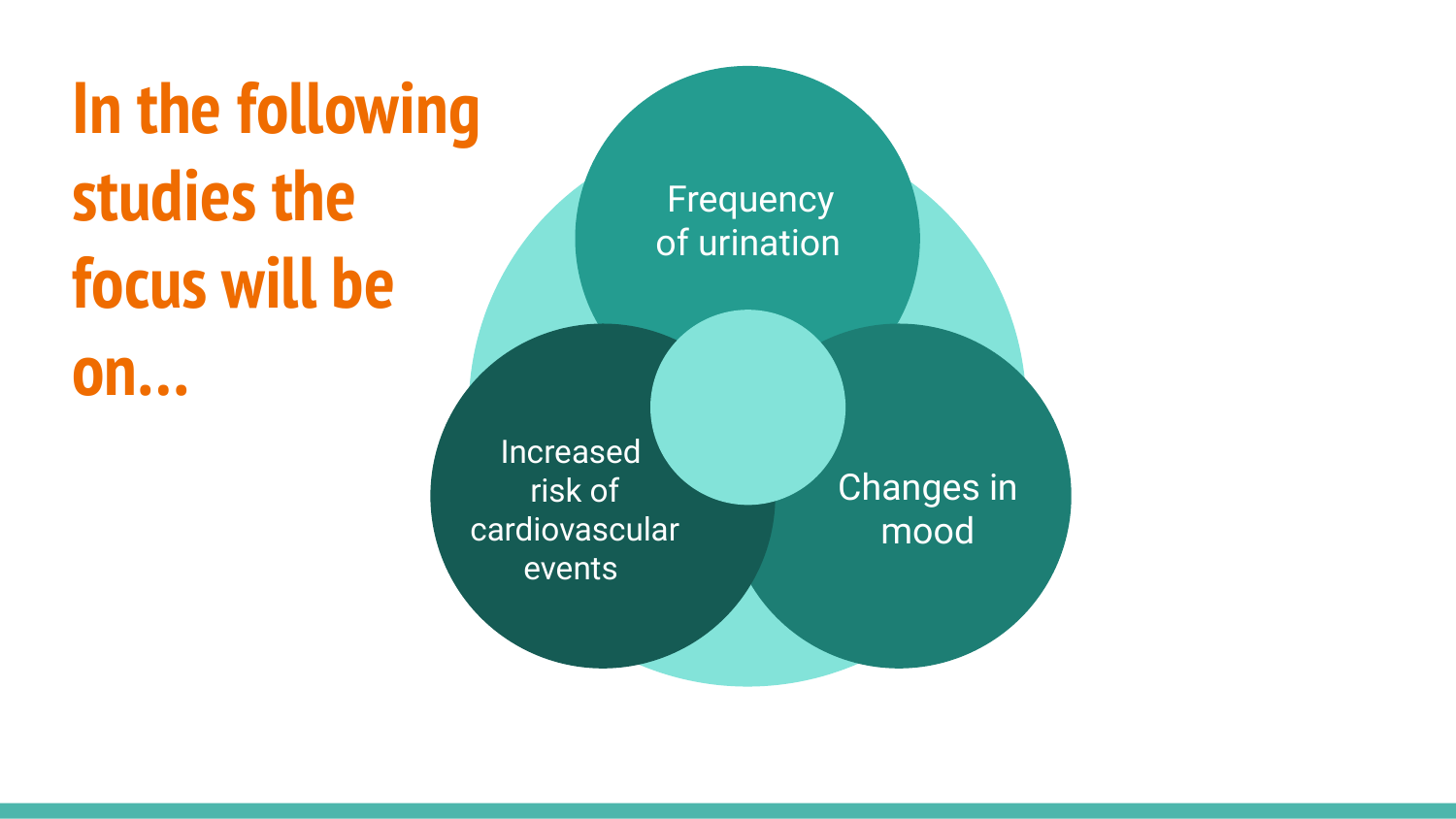

# In the following studies the focus will be on…

Frequency of urination

Increased
risk of cardiovascular events

Changes in mood